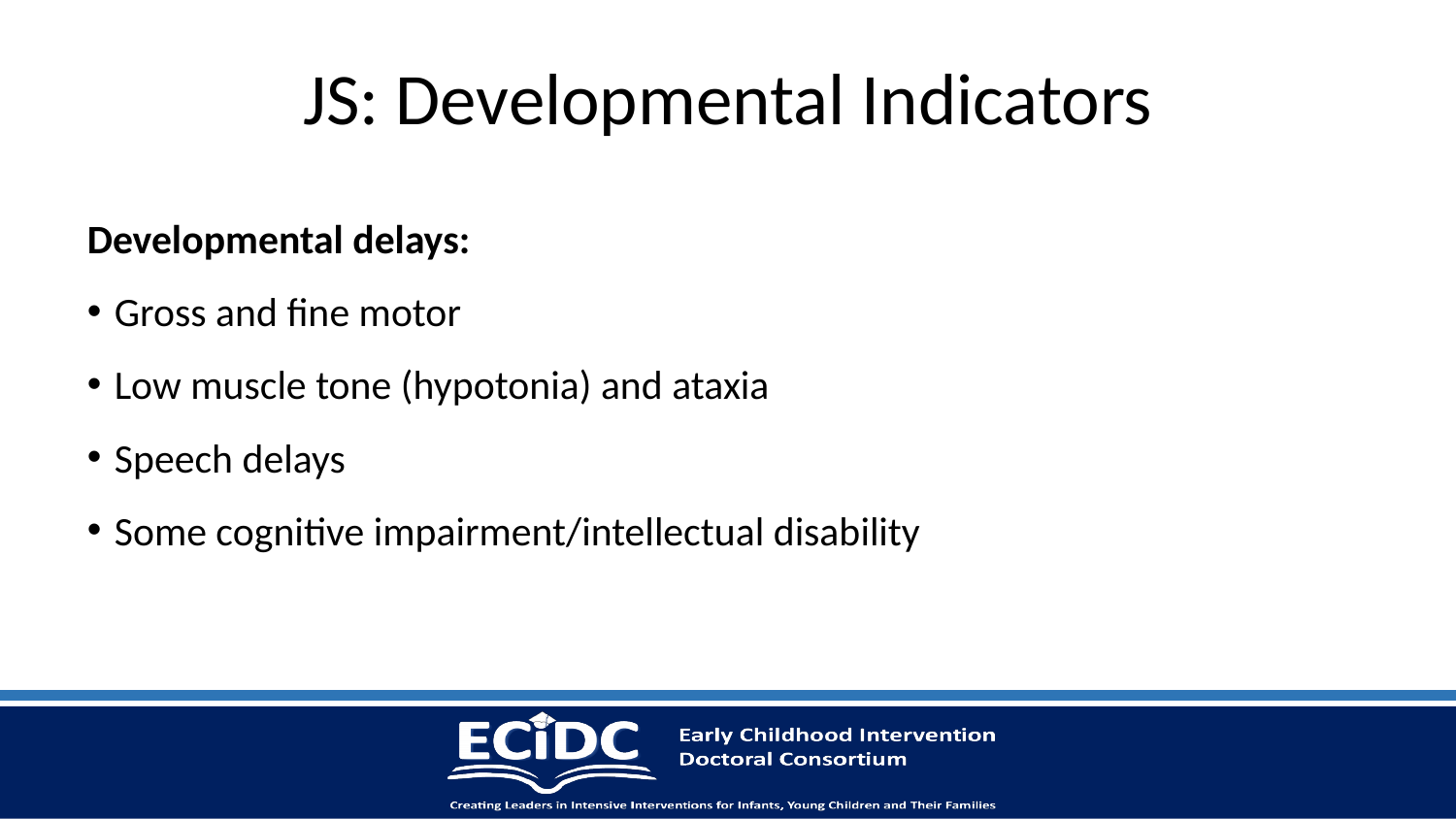

# JS: Developmental Indicators
Developmental delays:
Gross and fine motor
Low muscle tone (hypotonia) and ataxia
Speech delays
Some cognitive impairment/intellectual disability